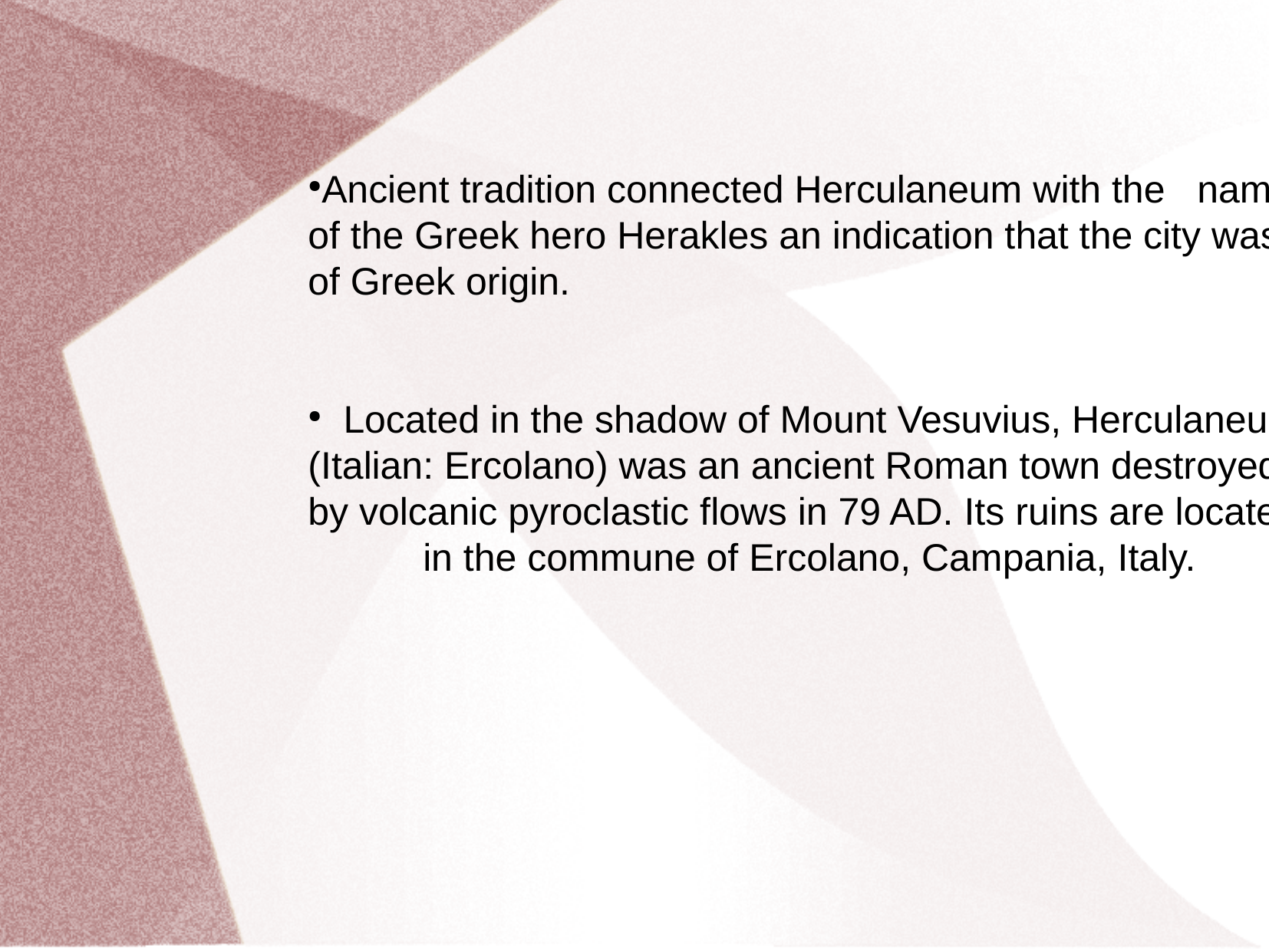

Ancient tradition connected Herculaneum with the   name
of the Greek hero Herakles an indication that the city was
of Greek origin.

  Located in the shadow of Mount Vesuvius, Herculaneum
(Italian: Ercolano) was an ancient Roman town destroyed
by volcanic pyroclastic flows in 79 AD. Its ruins are located
in the commune of Ercolano, Campania, Italy.